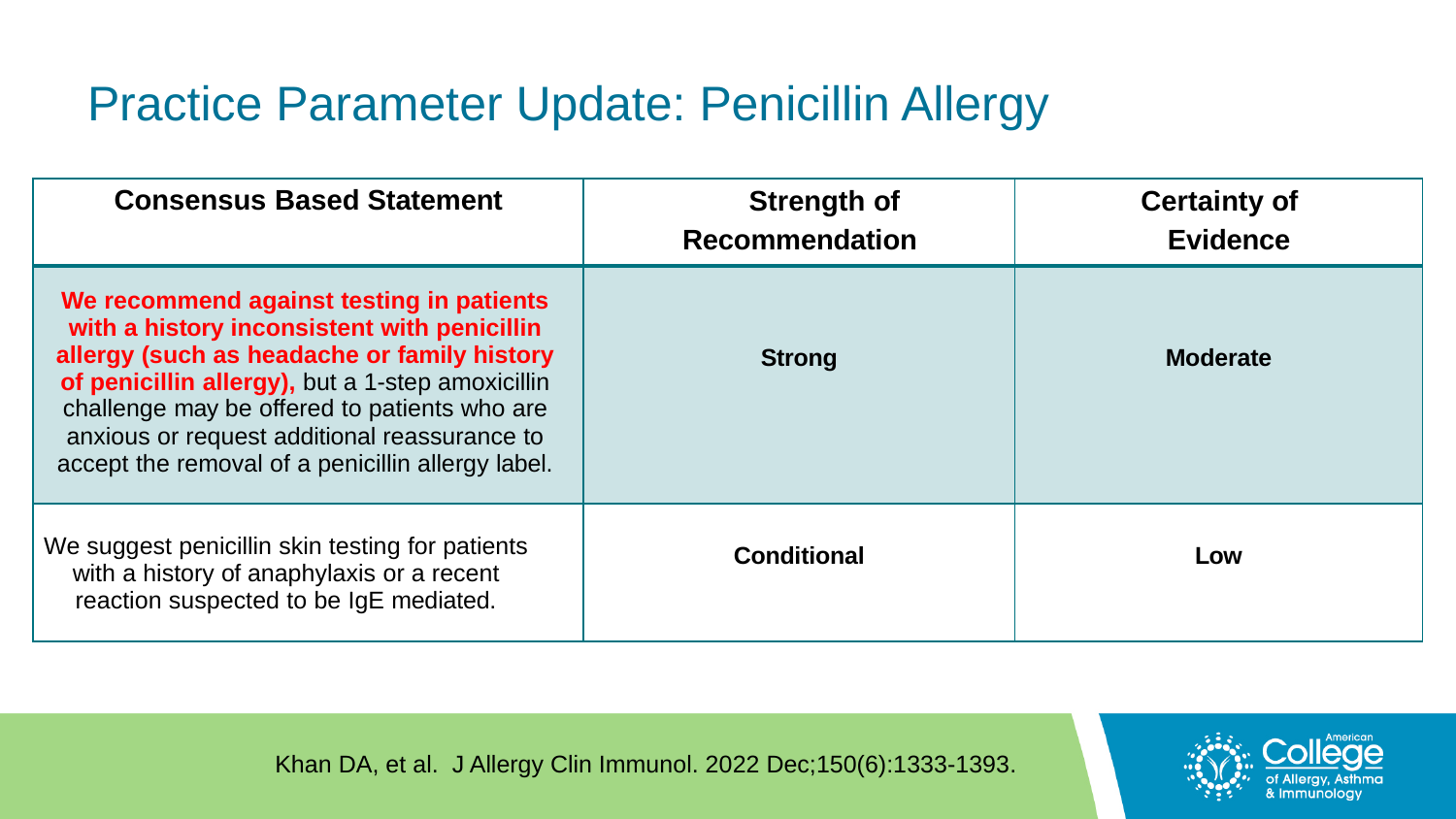

# Practice Parameter Update: Penicillin Allergy
| Consensus Based Statement | Strength of Recommendation | Certainty of Evidence |
| --- | --- | --- |
| We recommend against testing in patients with a history inconsistent with penicillin allergy (such as headache or family history of penicillin allergy), but a 1-step amoxicillin challenge may be offered to patients who are anxious or request additional reassurance to accept the removal of a penicillin allergy label. | Strong | Moderate |
| We suggest penicillin skin testing for patients with a history of anaphylaxis or a recent reaction suspected to be IgE mediated. | Conditional | Low |
Khan DA, et al.  J Allergy Clin Immunol. 2022 Dec;150(6):1333-1393.